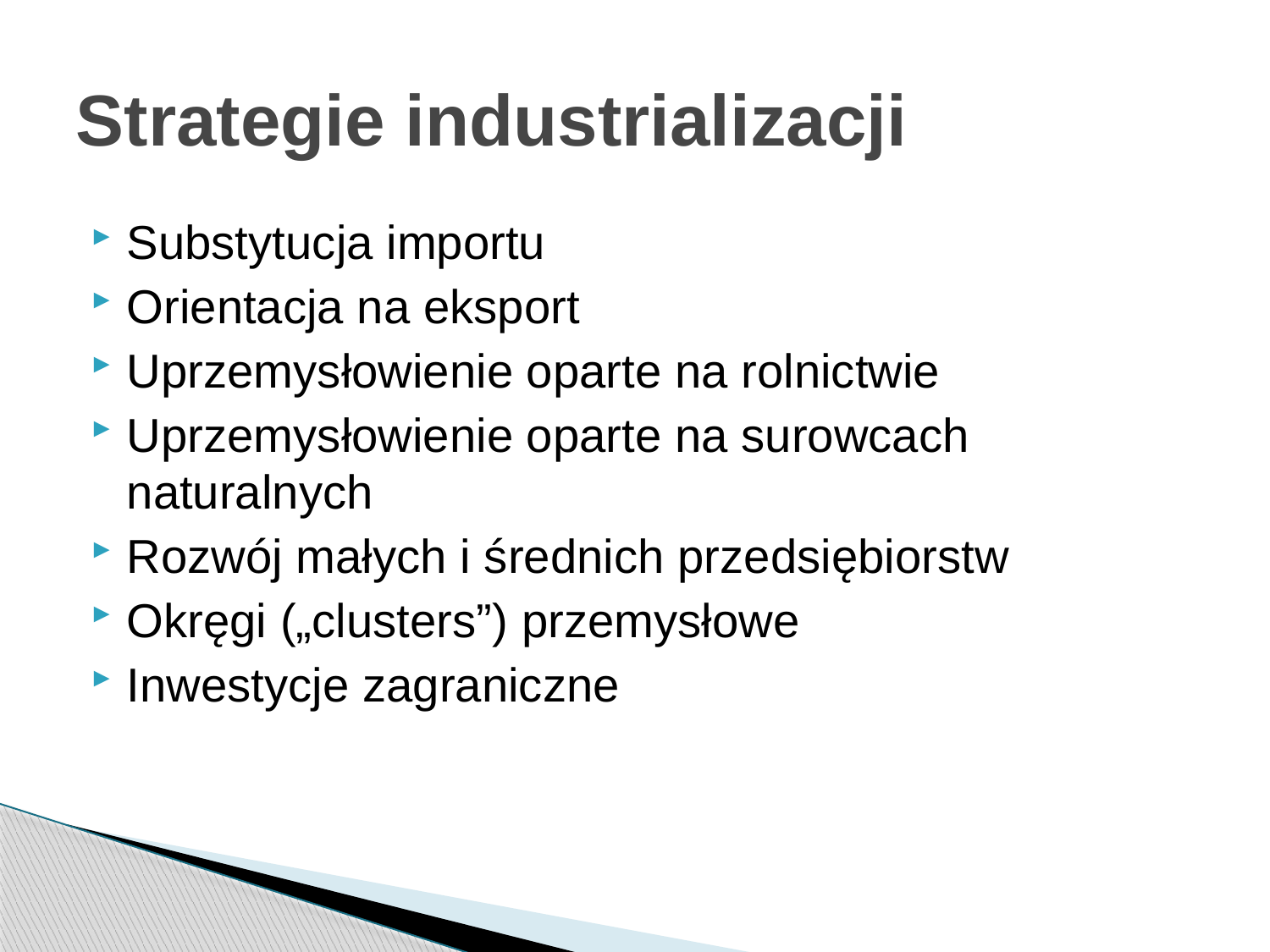

# Strategie industrializacji
Substytucja importu
Orientacja na eksport
Uprzemysłowienie oparte na rolnictwie
Uprzemysłowienie oparte na surowcach naturalnych
Rozwój małych i średnich przedsiębiorstw
Okręgi („clusters”) przemysłowe
Inwestycje zagraniczne